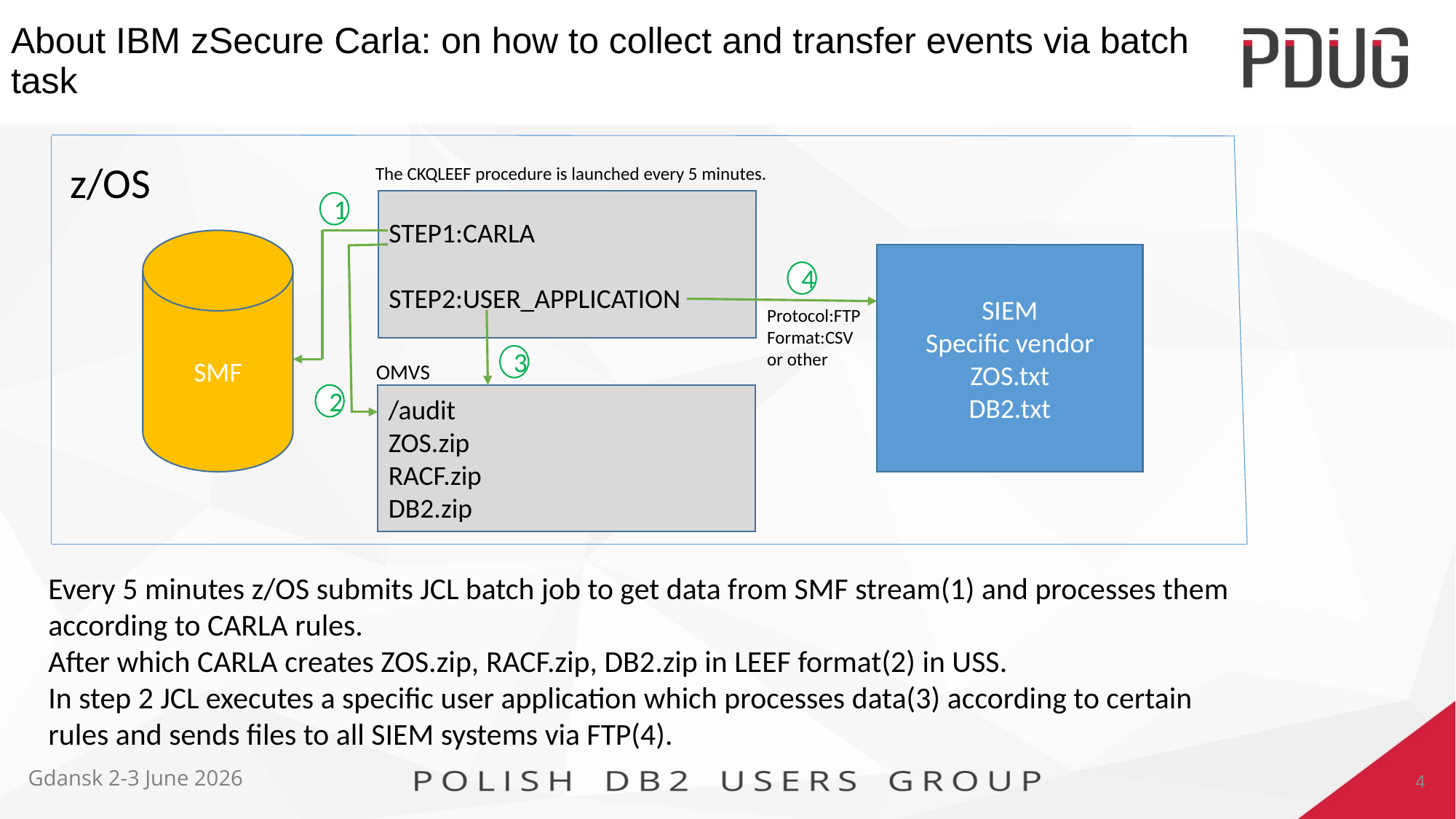

# About IBM zSecure Carla: on how to collect and transfer events via batch task
z/OS
The CKQLEEF procedure is launched every 5 minutes.
STEP1:CARLA

STEP2:USER_APPLICATION
1
SMF
SIEM
Specific vendor
ZOS.txt
DB2.txt
4
Protocol:FTP
Format:CSV
or other

3
OMVS
/audit
ZOS.zip
RACF.zip
DB2.zip
2
Every 5 minutes z/OS submits JCL batch job to get data from SMF stream(1) and processes them according to CARLA rules.
After which CARLA creates ZOS.zip, RACF.zip, DB2.zip in LEEF format(2) in USS.
In step 2 JCL executes a specific user application which processes data(3) according to certain rules and sends files to all SIEM systems via FTP(4).

Gdansk 2-3 June 2026
4